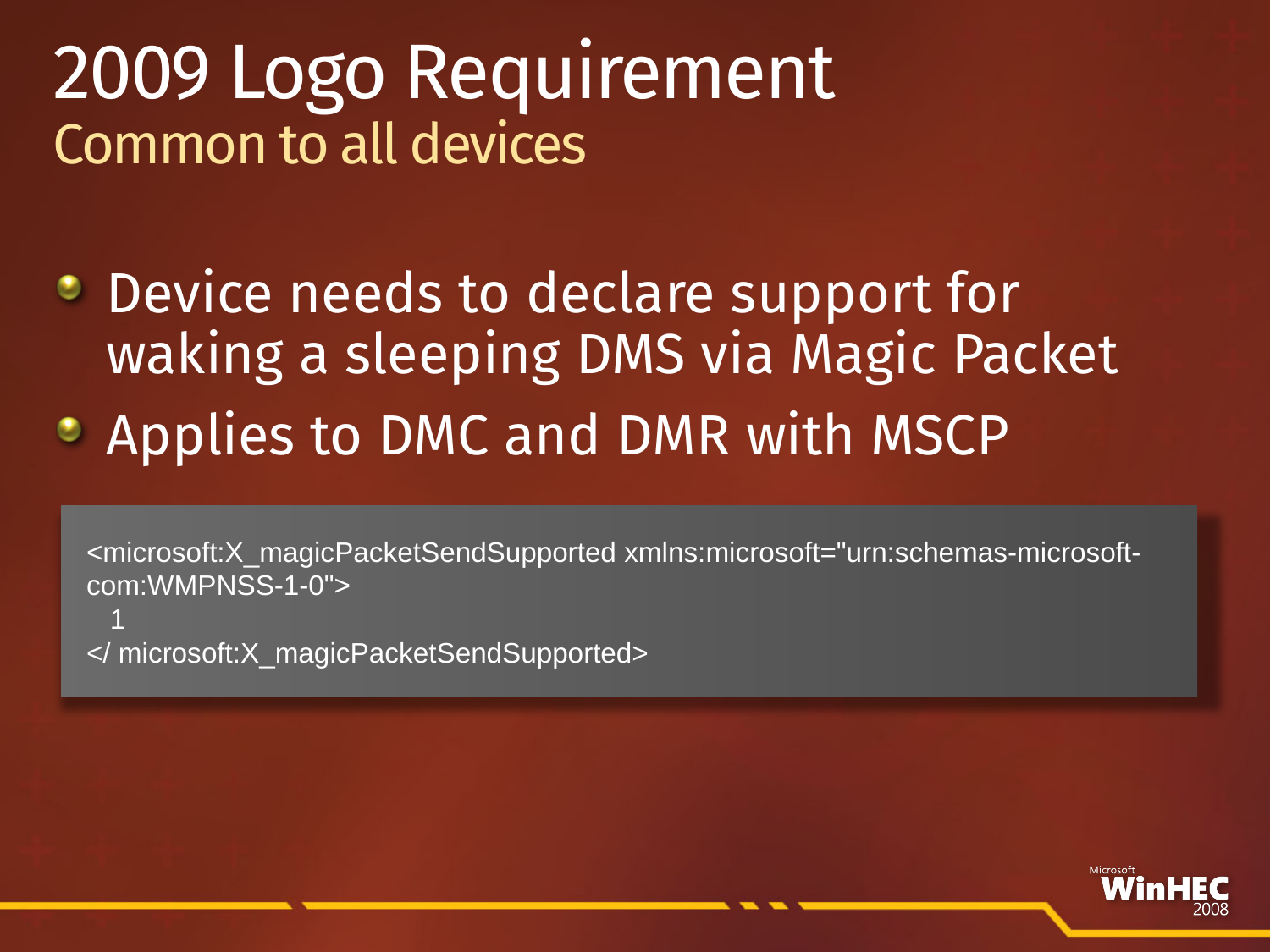

# 2009 Logo Requirement Common to all devices
Device needs to declare support for
waking a sleeping DMS via Magic Packet
Applies to DMC and DMR with MSCP
<microsoft:X_magicPacketSendSupported xmlns:microsoft="urn:schemas-microsoft-com:WMPNSS-1-0">
   1
</ microsoft:X_magicPacketSendSupported>